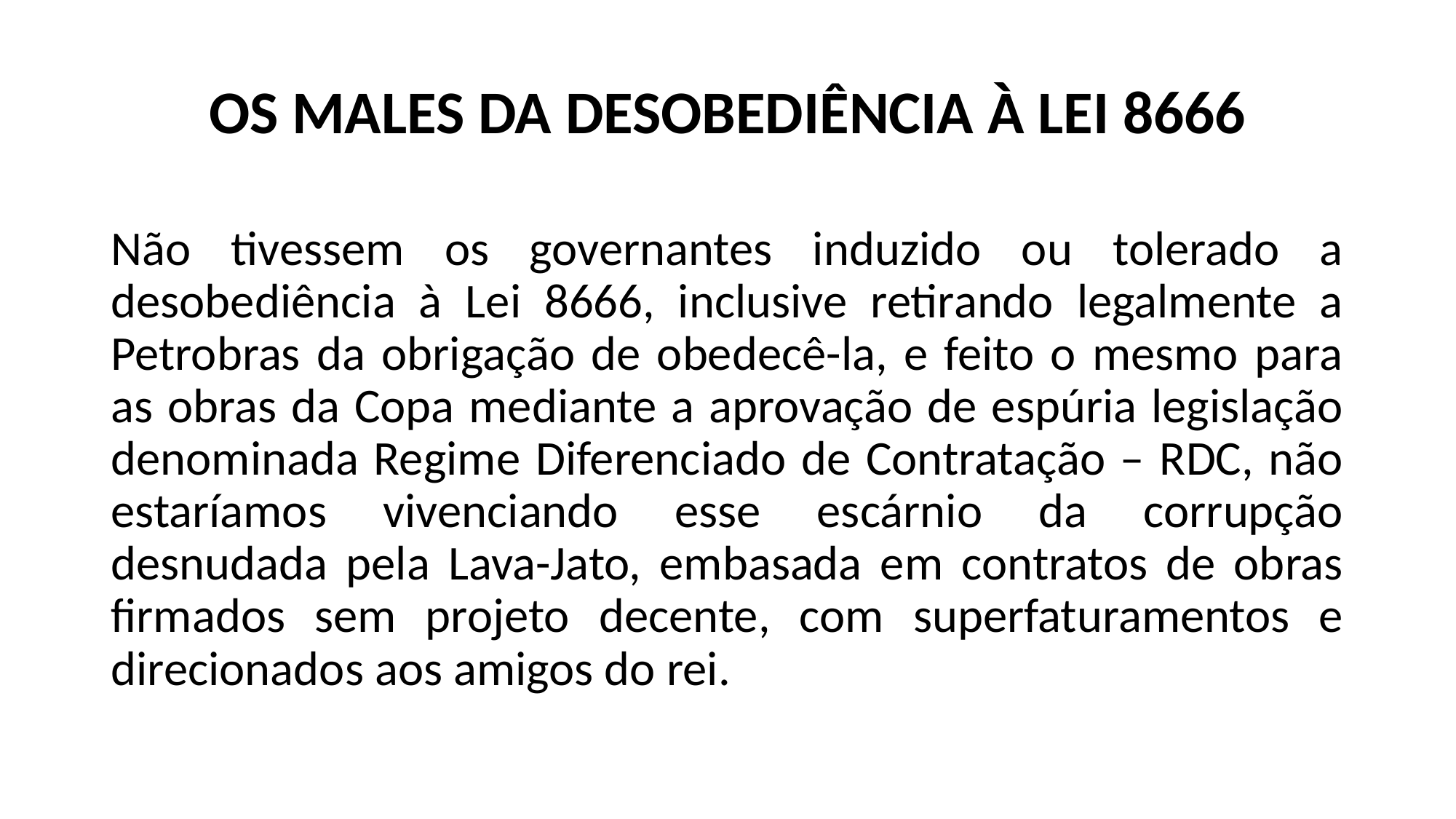

# OS MALES DA DESOBEDIÊNCIA À LEI 8666
Não tivessem os governantes induzido ou tolerado a desobediência à Lei 8666, inclusive retirando legalmente a Petrobras da obrigação de obedecê-la, e feito o mesmo para as obras da Copa mediante a aprovação de espúria legislação denominada Regime Diferenciado de Contratação – RDC, não estaríamos vivenciando esse escárnio da corrupção desnudada pela Lava-Jato, embasada em contratos de obras firmados sem projeto decente, com superfaturamentos e direcionados aos amigos do rei.